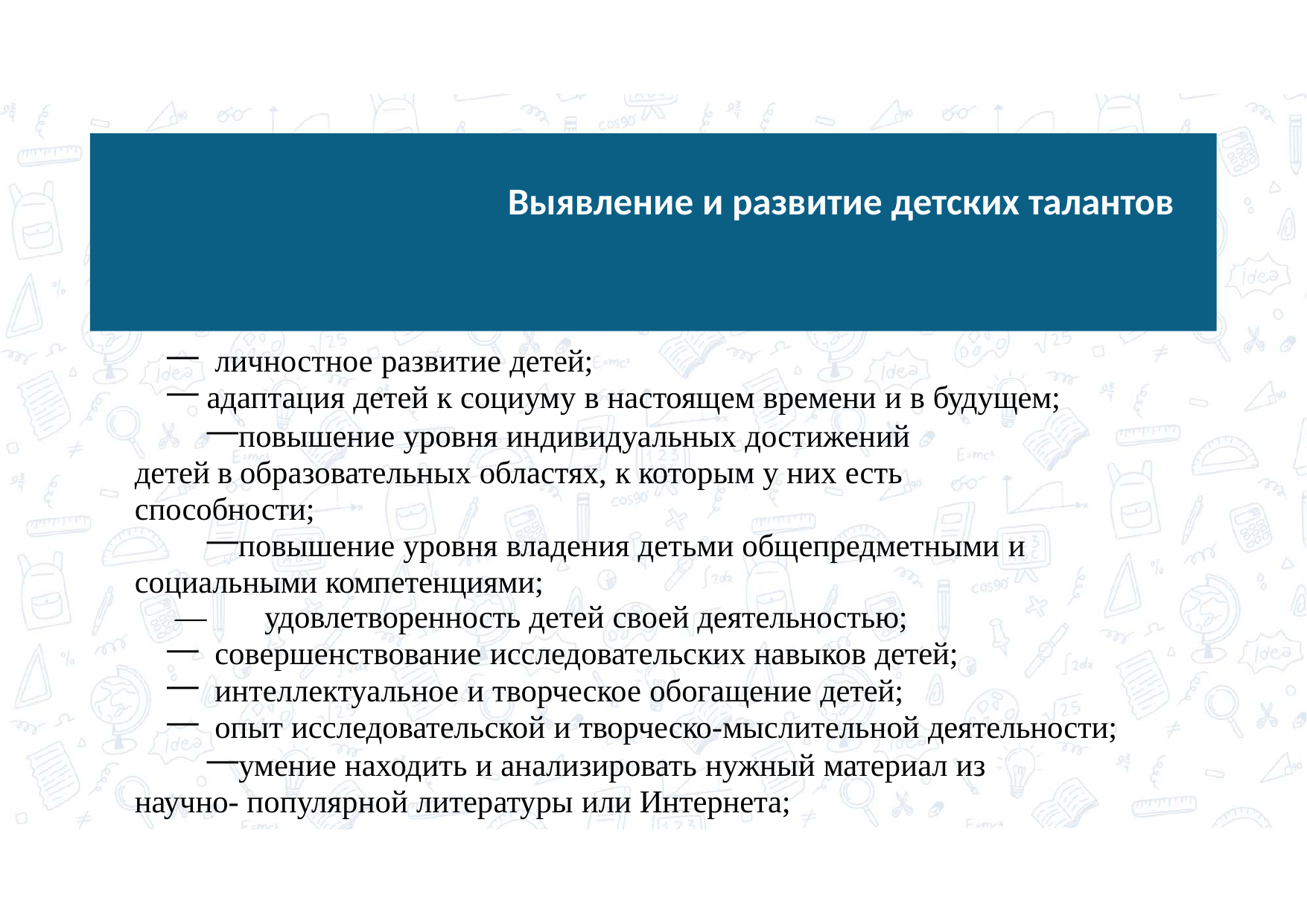

# Выявление и развитие детских талантов
Ожидаемый результат:
личностное развитие детей;
адаптация детей к социуму в настоящем времени и в будущем;
повышение уровня индивидуальных достижений детей в образовательных областях, к которым у них есть способности;
повышение уровня владения детьми общепредметными и социальными компетенциями;
—	удовлетворенность детей своей деятельностью;
совершенствование исследовательских навыков детей;
интеллектуальное и творческое обогащение детей;
опыт исследовательской и творческо-мыслительной деятельности;
умение находить и анализировать нужный материал из научно- популярной литературы или Интернета;